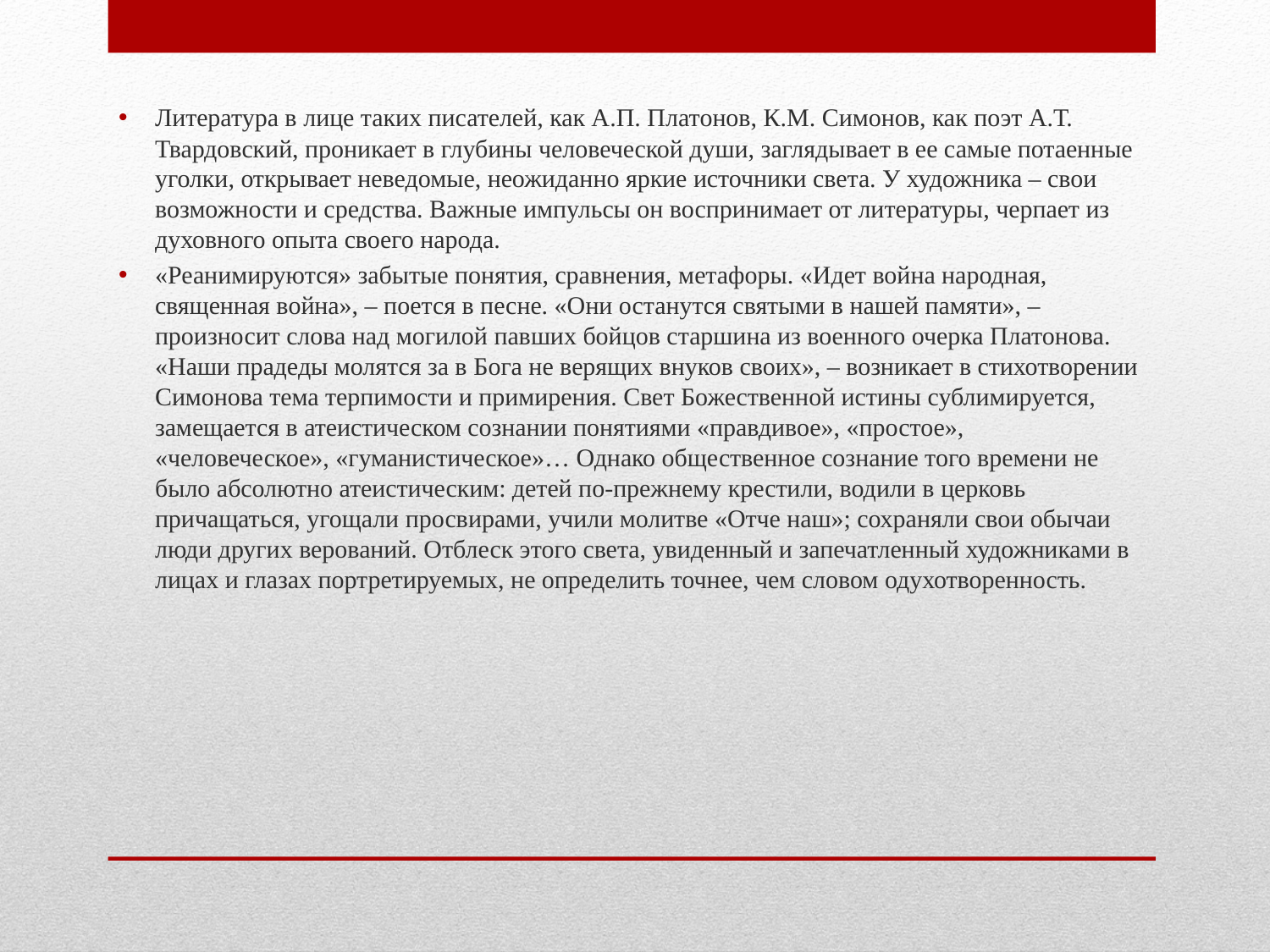

Литература в лице таких писателей, как А.П. Платонов, К.М. Симонов, как поэт А.Т. Твардовский, проникает в глубины человеческой души, заглядывает в ее самые потаенные уголки, открывает неведомые, неожиданно яркие источники света. У художника – свои возможности и средства. Важные импульсы он воспринимает от литературы, черпает из духовного опыта своего народа.
«Реанимируются» забытые понятия, сравнения, метафоры. «Идет война народная, священная война», – поется в песне. «Они останутся святыми в нашей памяти», – произносит слова над могилой павших бойцов старшина из военного очерка Платонова. «Наши прадеды молятся за в Бога не верящих внуков своих», – возникает в стихотворении Симонова тема терпимости и примирения. Свет Божественной истины сублимируется, замещается в атеистическом сознании понятиями «правдивое», «простое», «человеческое», «гуманистическое»… Однако общественное сознание того времени не было абсолютно атеистическим: детей по-прежнему крестили, водили в церковь причащаться, угощали просвирами, учили молитве «Отче наш»; сохраняли свои обычаи люди других верований. Отблеск этого света, увиденный и запечатленный художниками в лицах и глазах портретируемых, не определить точнее, чем словом одухотворенность.

#